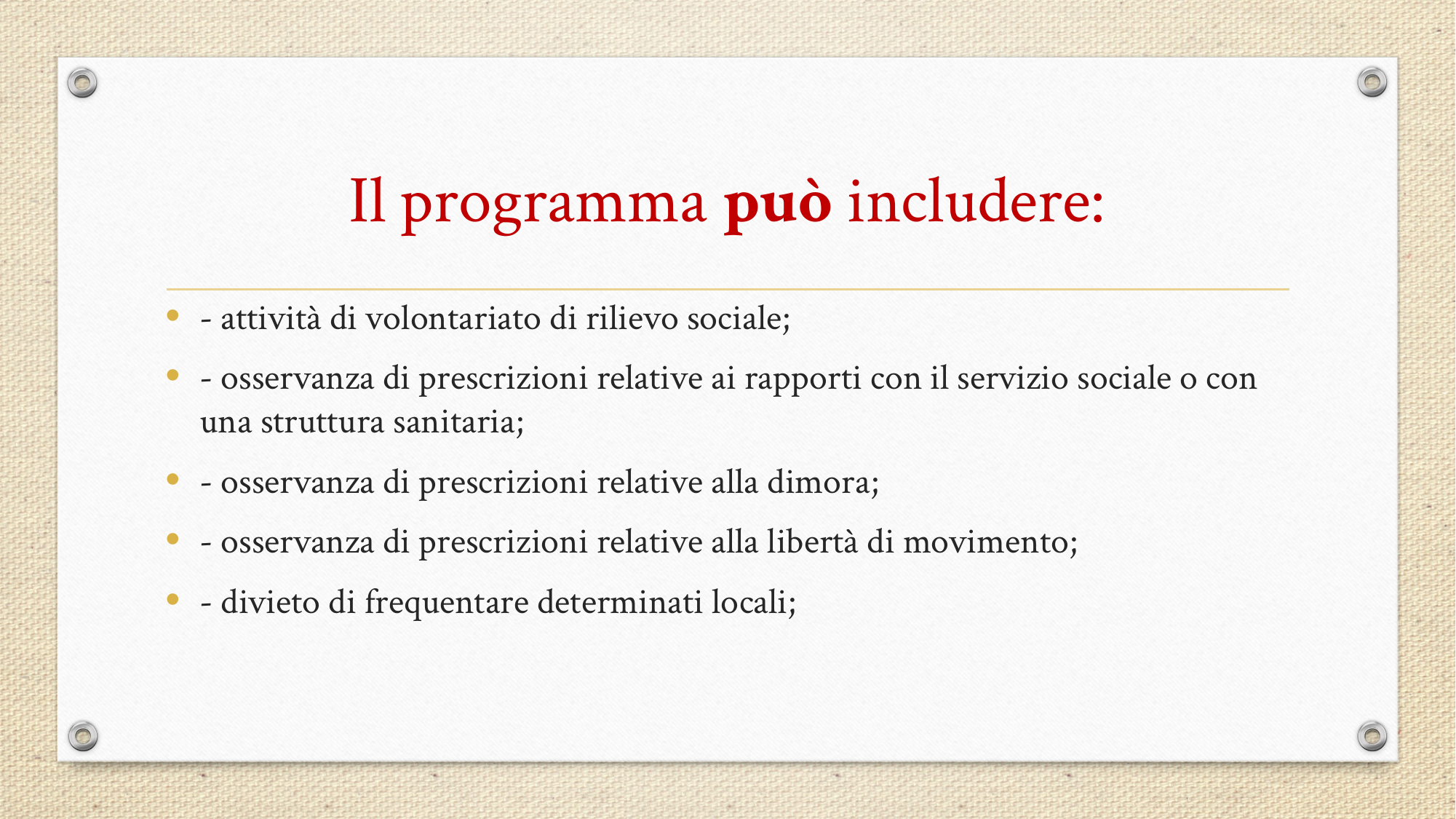

# Il programma può includere:
- attività di volontariato di rilievo sociale;
- osservanza di prescrizioni relative ai rapporti con il servizio sociale o con una struttura sanitaria;
- osservanza di prescrizioni relative alla dimora;
- osservanza di prescrizioni relative alla libertà di movimento;
- divieto di frequentare determinati locali;